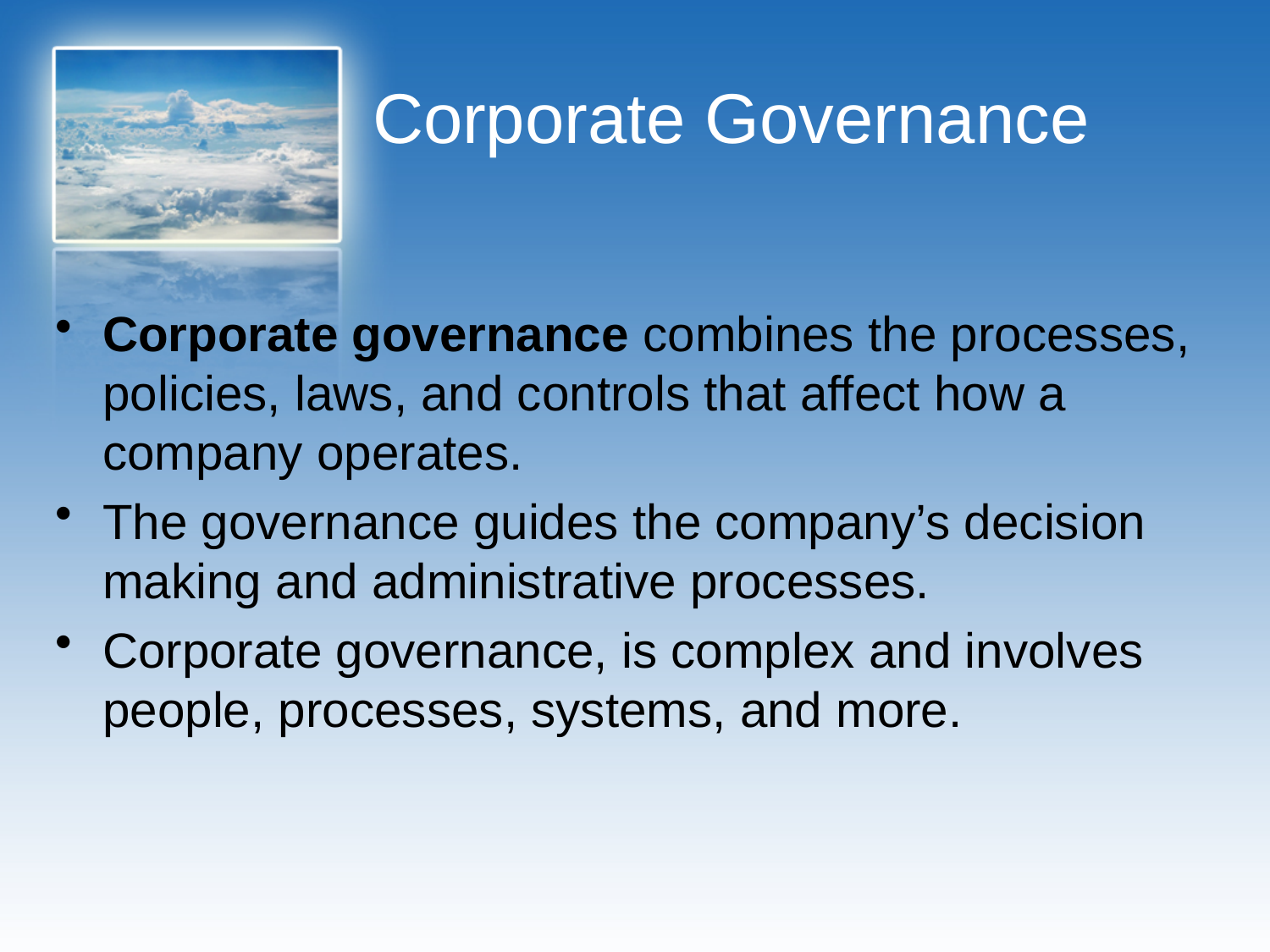

# Corporate Governance
Corporate governance combines the processes, policies, laws, and controls that affect how a company operates.
The governance guides the company’s decision making and administrative processes.
Corporate governance, is complex and involves people, processes, systems, and more.